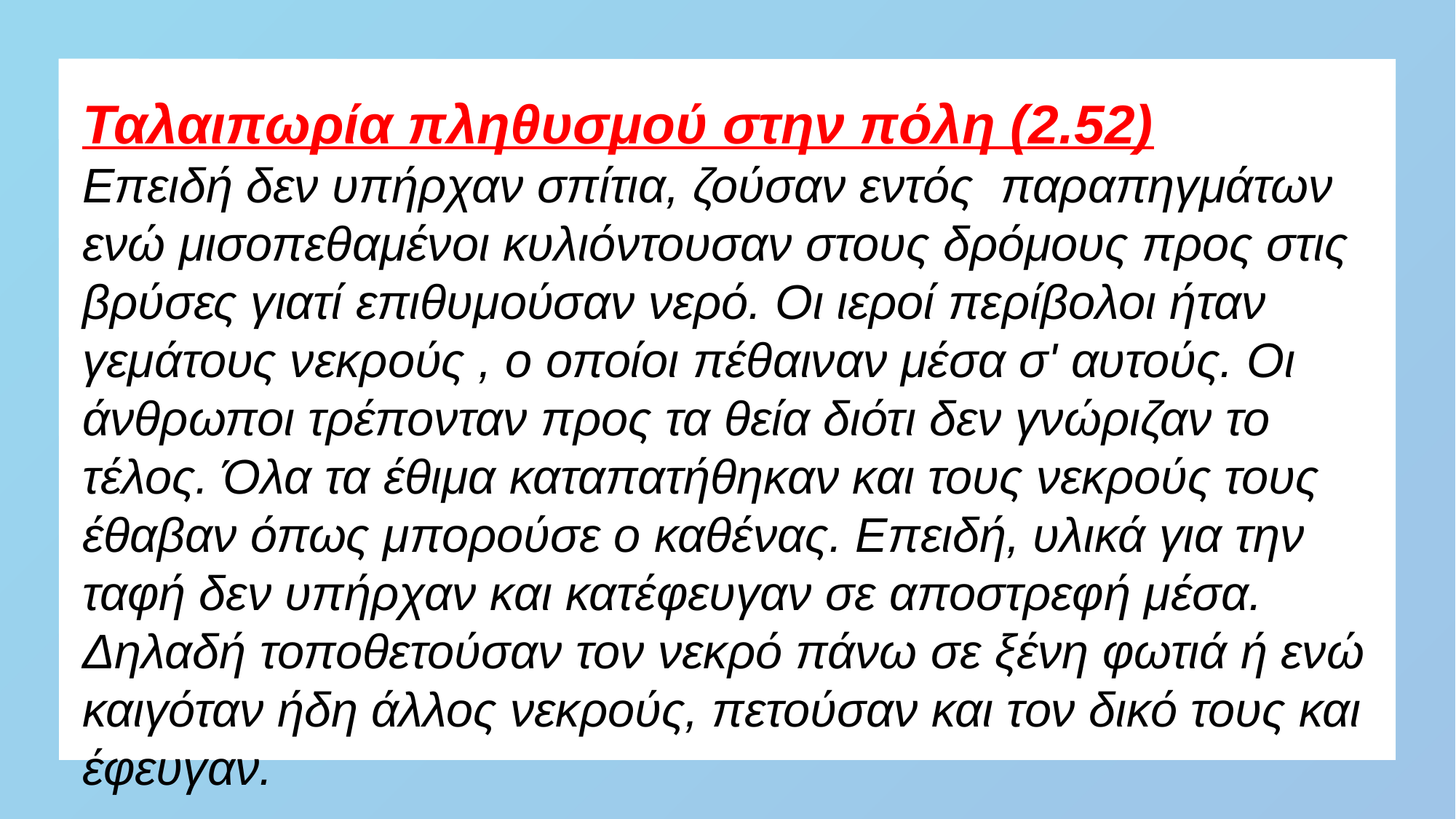

Ταλαιπωρία πληθυσμού στην πόλη (2.52)
Επειδή δεν υπήρχαν σπίτια, ζούσαν εντός  παραπηγμάτων ενώ μισοπεθαμένοι κυλιόντουσαν στους δρόμους προς στις βρύσες γιατί επιθυμούσαν νερό. Οι ιεροί περίβολοι ήταν γεμάτους νεκρούς , ο οποίοι πέθαιναν μέσα σ' αυτούς. Οι άνθρωποι τρέπονταν προς τα θεία διότι δεν γνώριζαν το τέλος. Όλα τα έθιμα καταπατήθηκαν και τους νεκρούς τους έθαβαν όπως μπορούσε ο καθένας. Επειδή, υλικά για την ταφή δεν υπήρχαν και κατέφευγαν σε αποστρεφή μέσα. Δηλαδή τοποθετούσαν τον νεκρό πάνω σε ξένη φωτιά ή ενώ καιγόταν ήδη άλλος νεκρούς, πετούσαν και τον δικό τους και έφευγαν.